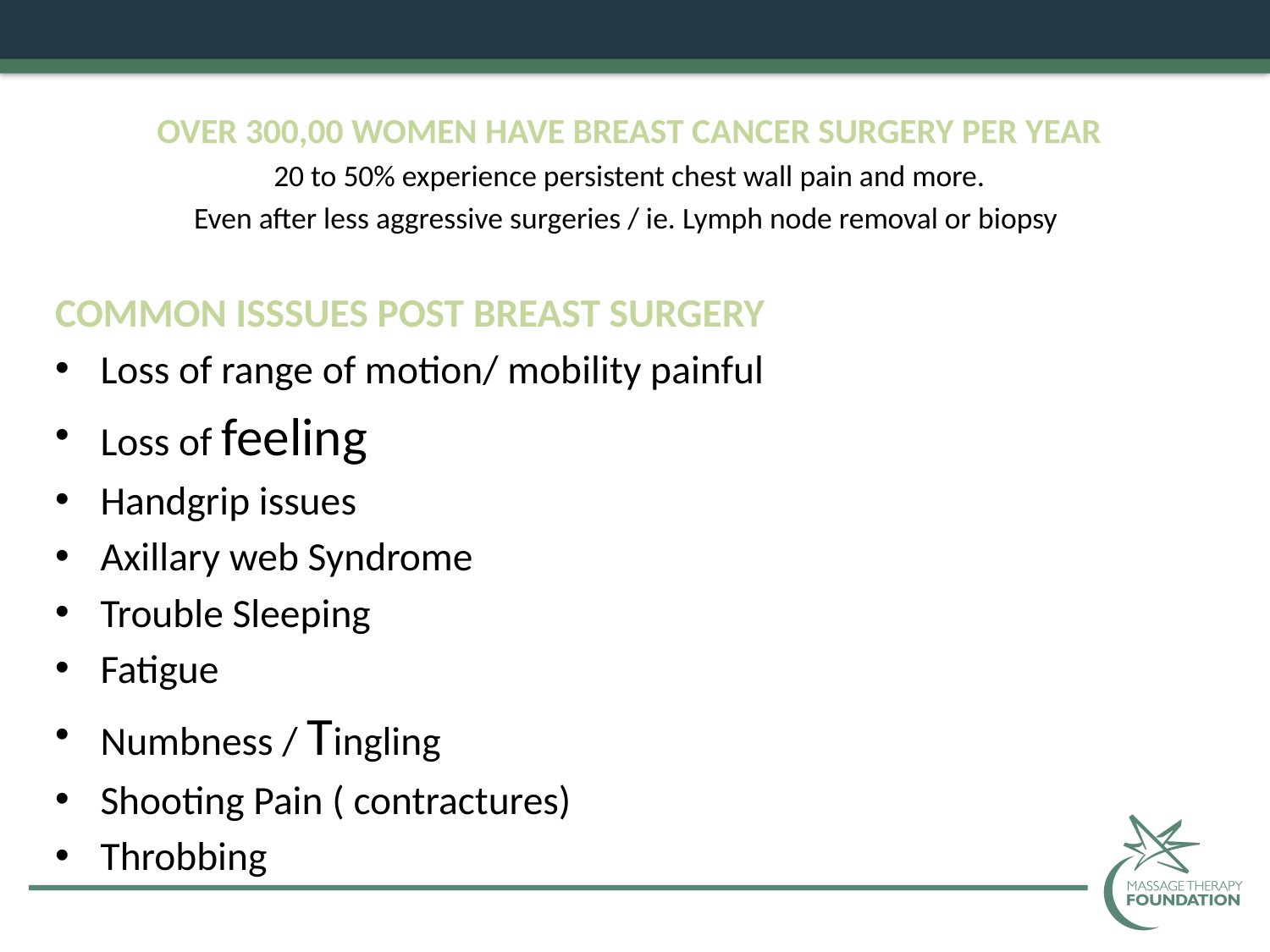

OVER 300,00 WOMEN HAVE BREAST CANCER SURGERY PER YEAR
20 to 50% experience persistent chest wall pain and more.
Even after less aggressive surgeries / ie. Lymph node removal or biopsy

COMMON ISSSUES POST BREAST SURGERY
Loss of range of motion/ mobility painful
Loss of feeling
Handgrip issues
Axillary web Syndrome
Trouble Sleeping
Fatigue
Numbness / Tingling
Shooting Pain ( contractures)
Throbbing